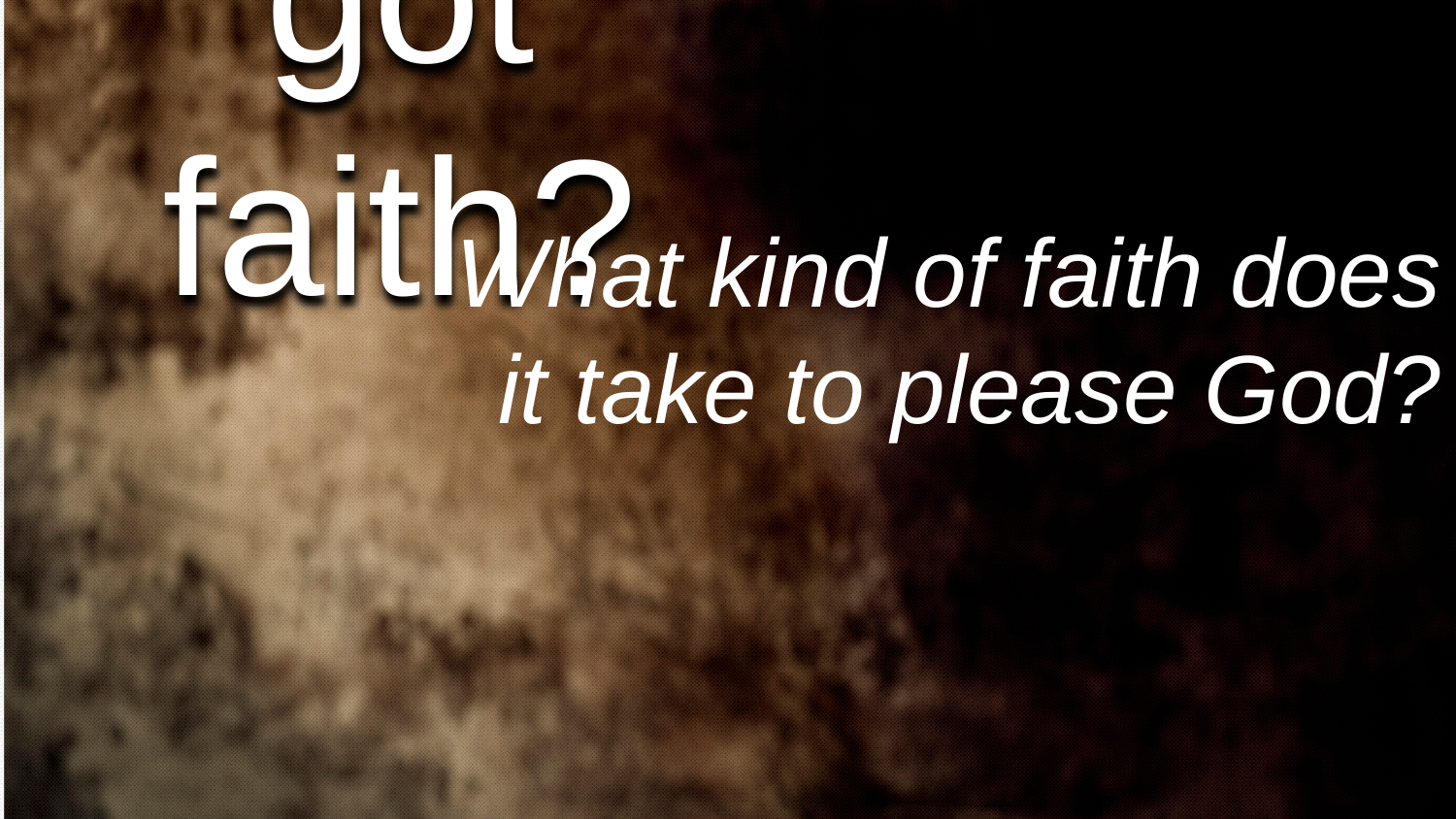

got faith?
What kind of faith does it take to please God?